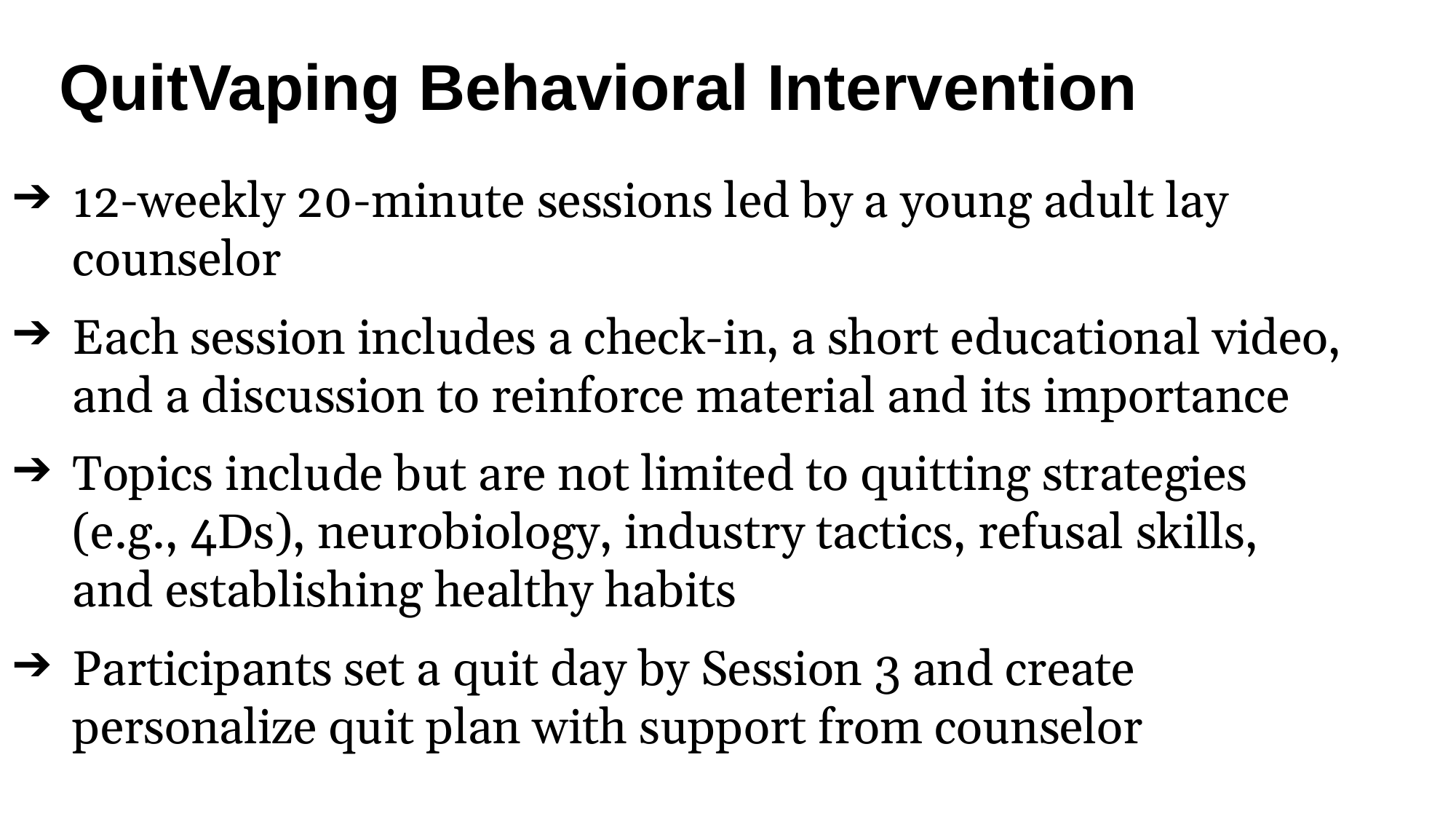

QuitVaping Behavioral Intervention
12-weekly 20-minute sessions led by a young adult lay counselor
Each session includes a check-in, a short educational video, and a discussion to reinforce material and its importance
Topics include but are not limited to quitting strategies (e.g., 4Ds), neurobiology, industry tactics, refusal skills, and establishing healthy habits
Participants set a quit day by Session 3 and create personalize quit plan with support from counselor